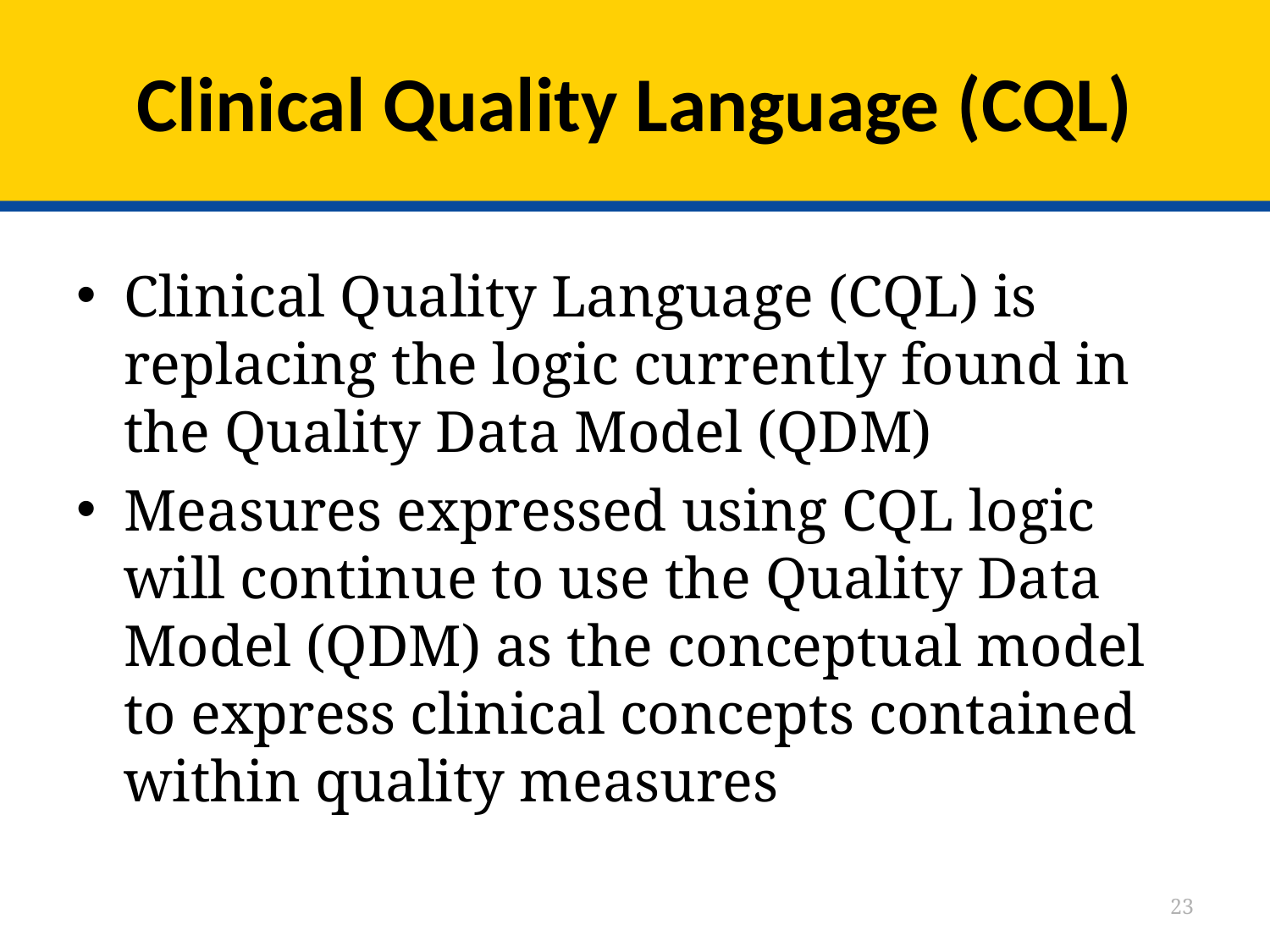

# Clinical Quality Language (CQL)
Clinical Quality Language (CQL) is replacing the logic currently found in the Quality Data Model (QDM)
Measures expressed using CQL logic will continue to use the Quality Data Model (QDM) as the conceptual model to express clinical concepts contained within quality measures

23